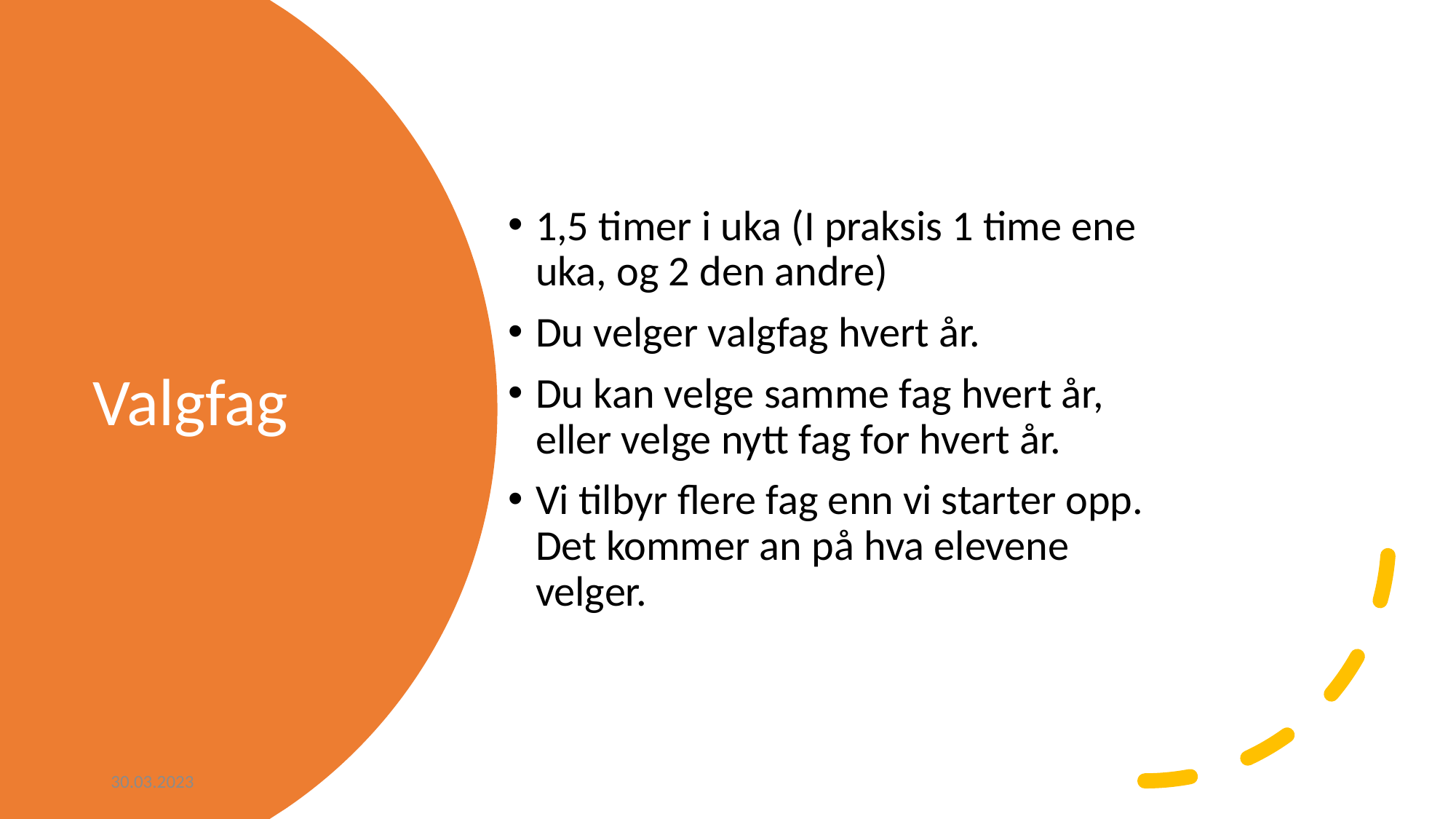

1,5 timer i uka (I praksis 1 time ene uka, og 2 den andre)
Du velger valgfag hvert år.
Du kan velge samme fag hvert år, eller velge nytt fag for hvert år.
Vi tilbyr flere fag enn vi starter opp. Det kommer an på hva elevene velger.
# Valgfag

30.03.2023